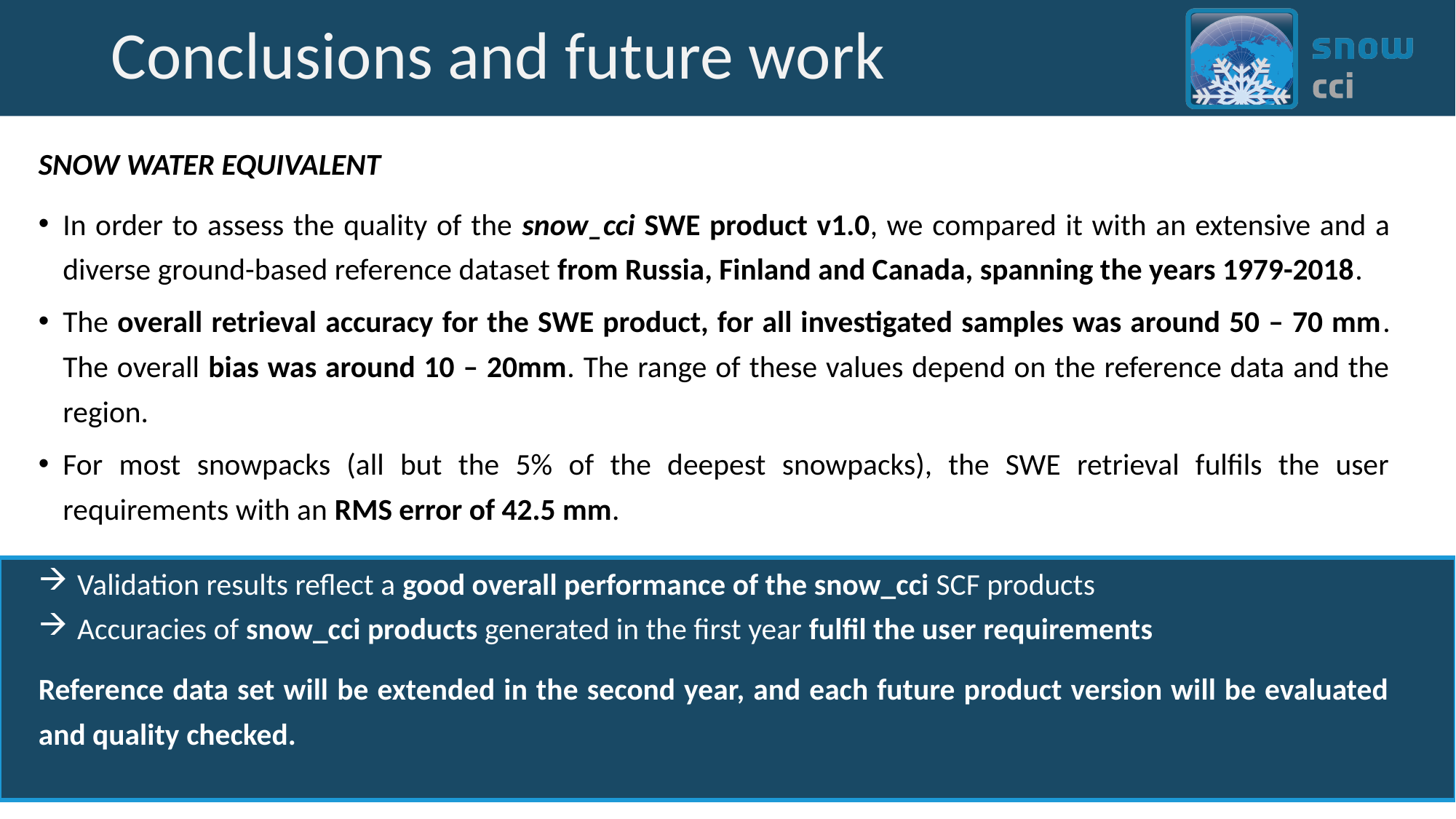

# Conclusions and future work
SNOW WATER EQUIVALENT
In order to assess the quality of the snow_cci SWE product v1.0, we compared it with an extensive and a diverse ground-based reference dataset from Russia, Finland and Canada, spanning the years 1979-2018.
The overall retrieval accuracy for the SWE product, for all investigated samples was around 50 – 70 mm. The overall bias was around 10 – 20mm. The range of these values depend on the reference data and the region.
For most snowpacks (all but the 5% of the deepest snowpacks), the SWE retrieval fulfils the user requirements with an RMS error of 42.5 mm.
Validation results reflect a good overall performance of the snow_cci SCF products
Accuracies of snow_cci products generated in the first year fulfil the user requirements
Reference data set will be extended in the second year, and each future product version will be evaluated and quality checked.